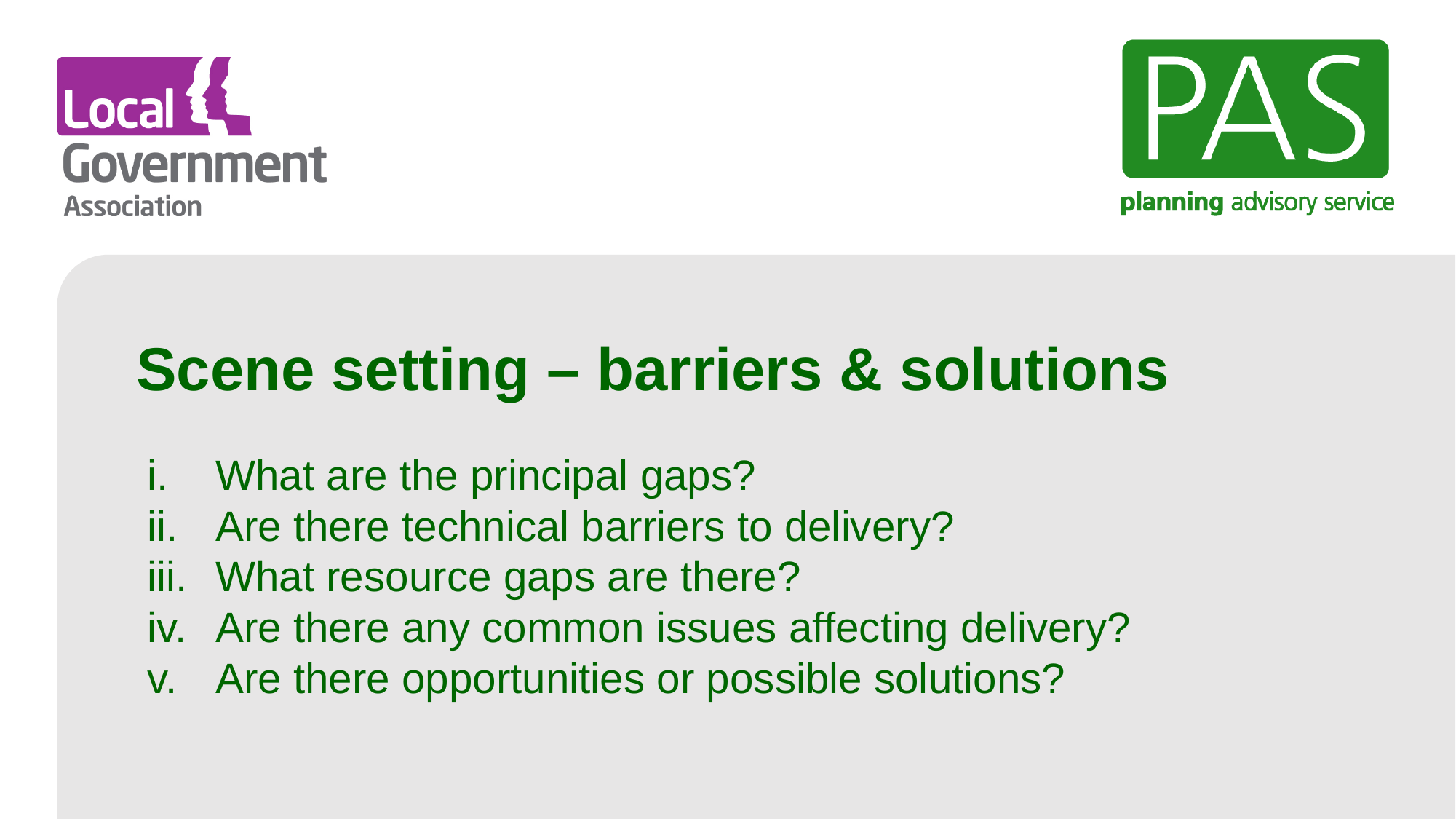

Scene setting – barriers & solutions
What are the principal gaps?
Are there technical barriers to delivery?
What resource gaps are there?
Are there any common issues affecting delivery?
Are there opportunities or possible solutions?